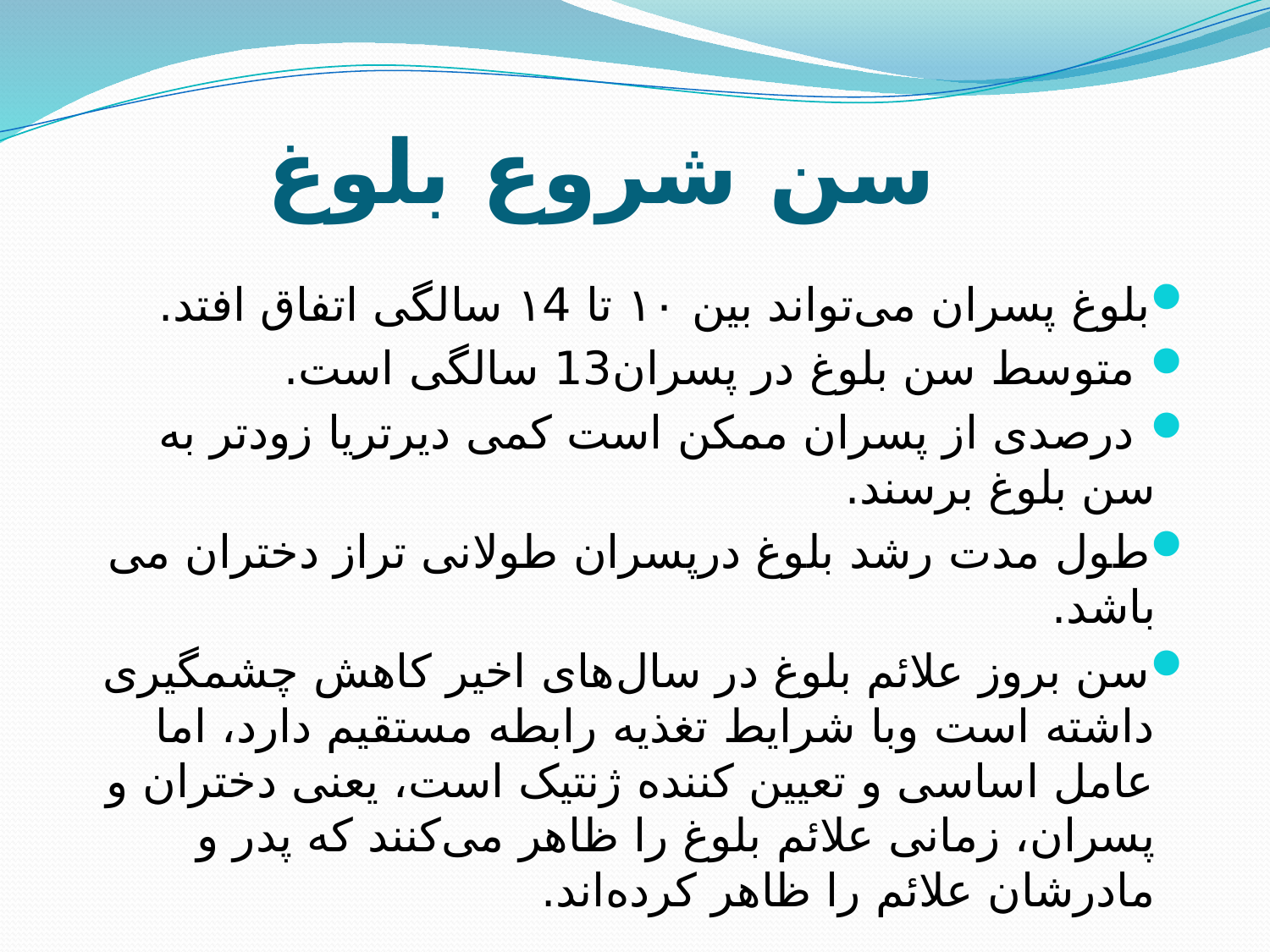

# سن شروع بلوغ
بلوغ پسران می‌تواند بین ۱۰ تا ۱4 سالگی اتفاق افتد.
 متوسط سن بلوغ در پسران13 سالگی است.
 درصدی از پسران ممکن است کمی دیرتریا زودتر به سن بلوغ برسند.
طول مدت رشد بلوغ درپسران طولانی تراز دختران می باشد.
سن بروز علائم بلوغ در سال‌های اخیر کاهش چشمگیری داشته است وبا شرایط تغذیه رابطه مستقیم دارد، اما عامل اساسی و تعیین کننده ژنتیک است، یعنی دختران و پسران، زمانی علائم بلوغ را ظاهر می‌کنند که پدر و مادرشان علائم را ظاهر کرده‌اند.